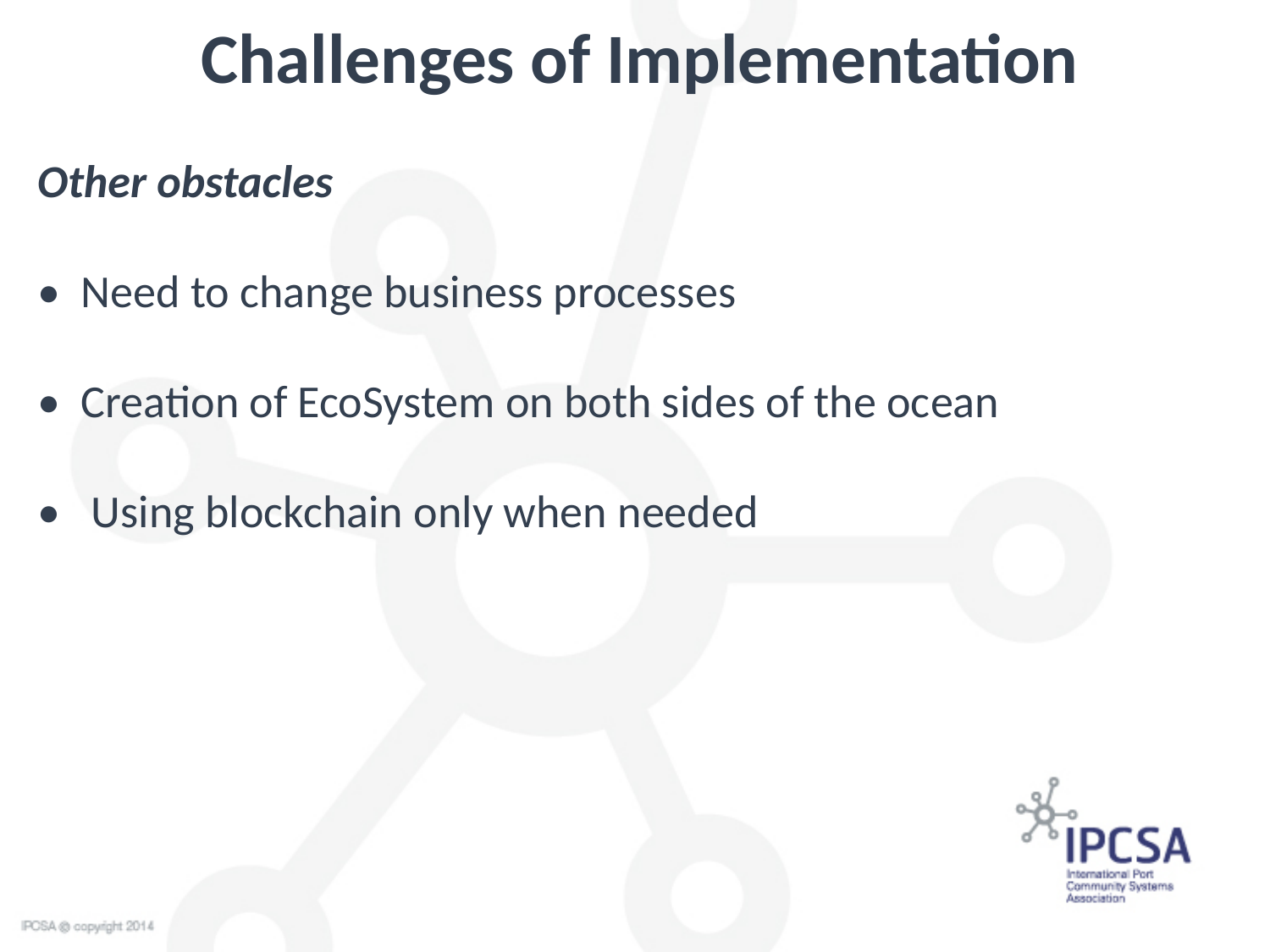

Challenges of Implementation

Other obstacles

•  Need to change business processes

•  Creation of EcoSystem on both sides of the ocean

•   Using blockchain only when needed